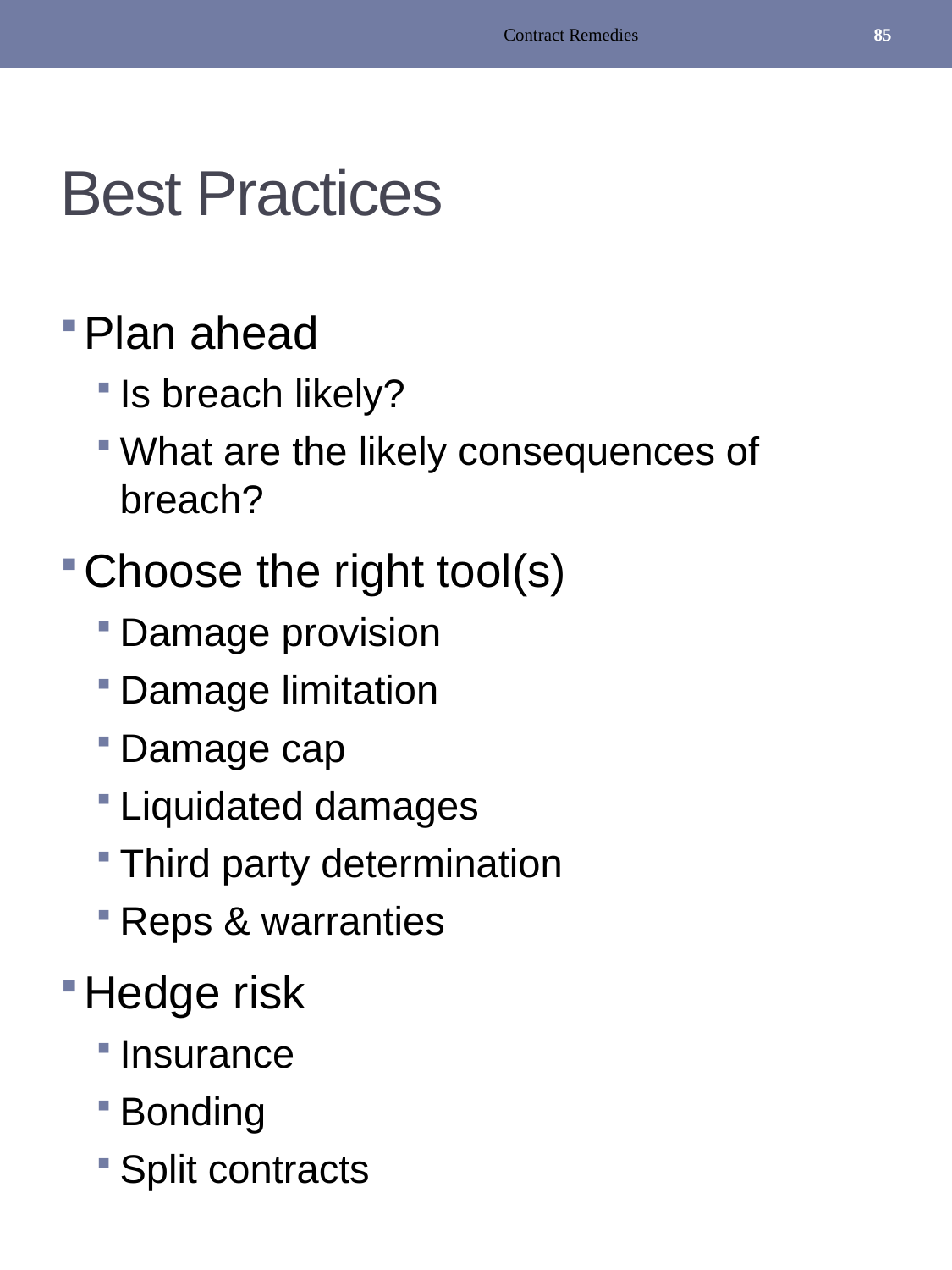

Contract Remedies
85
# Best Practices
Plan ahead
Is breach likely?
What are the likely consequences of breach?
Choose the right tool(s)
Damage provision
Damage limitation
Damage cap
Liquidated damages
Third party determination
Reps & warranties
Hedge risk
Insurance
Bonding
Split contracts